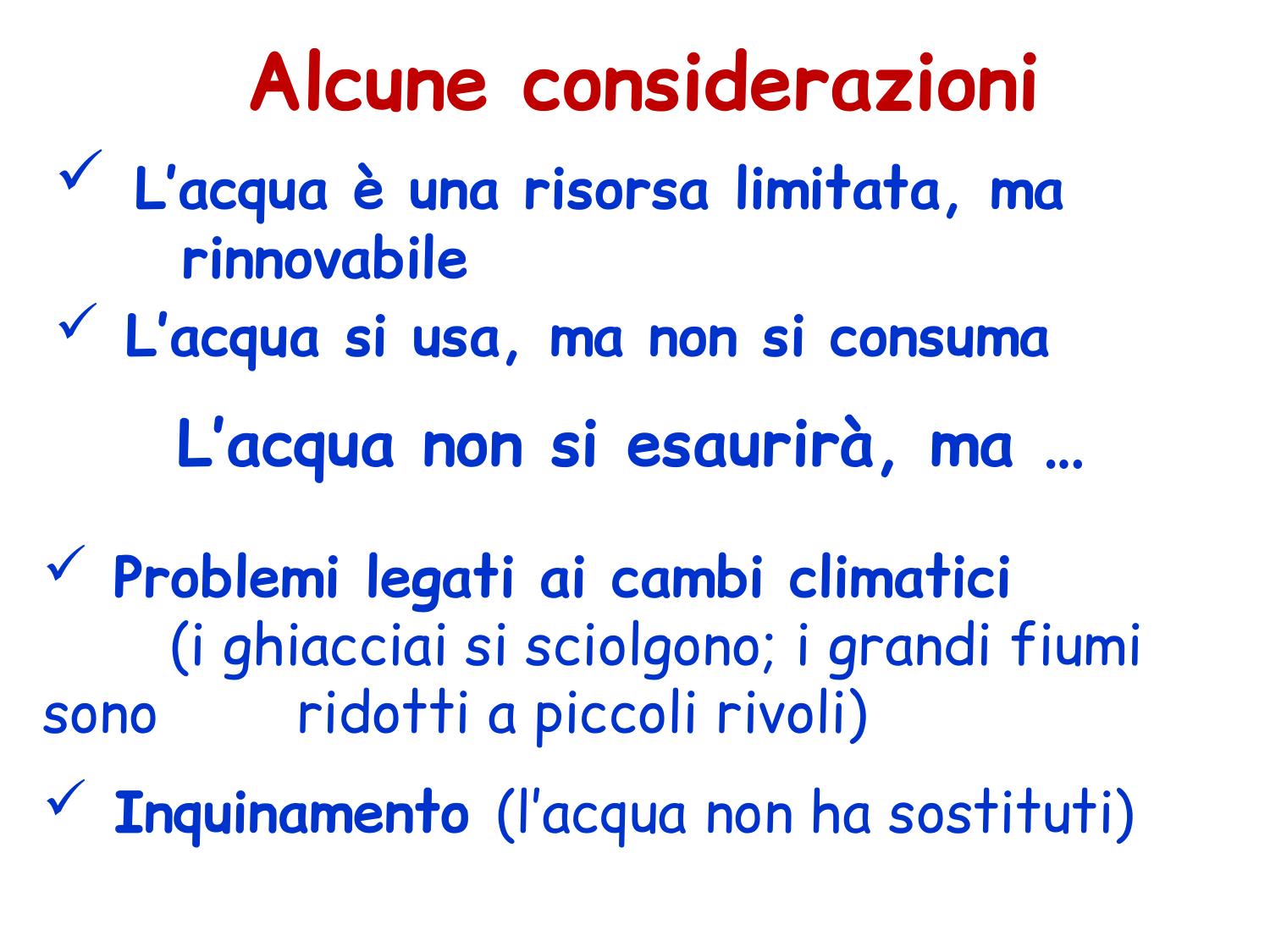

Alcune considerazioni
 L’acqua è una risorsa limitata, ma 	rinnovabile
 L’acqua si usa, ma non si consuma
L’acqua non si esaurirà, ma …
 Problemi legati ai cambi climatici
	(i ghiacciai si sciolgono; i grandi fiumi 	sono 	ridotti a piccoli rivoli)

 Inquinamento (l’acqua non ha sostituti)